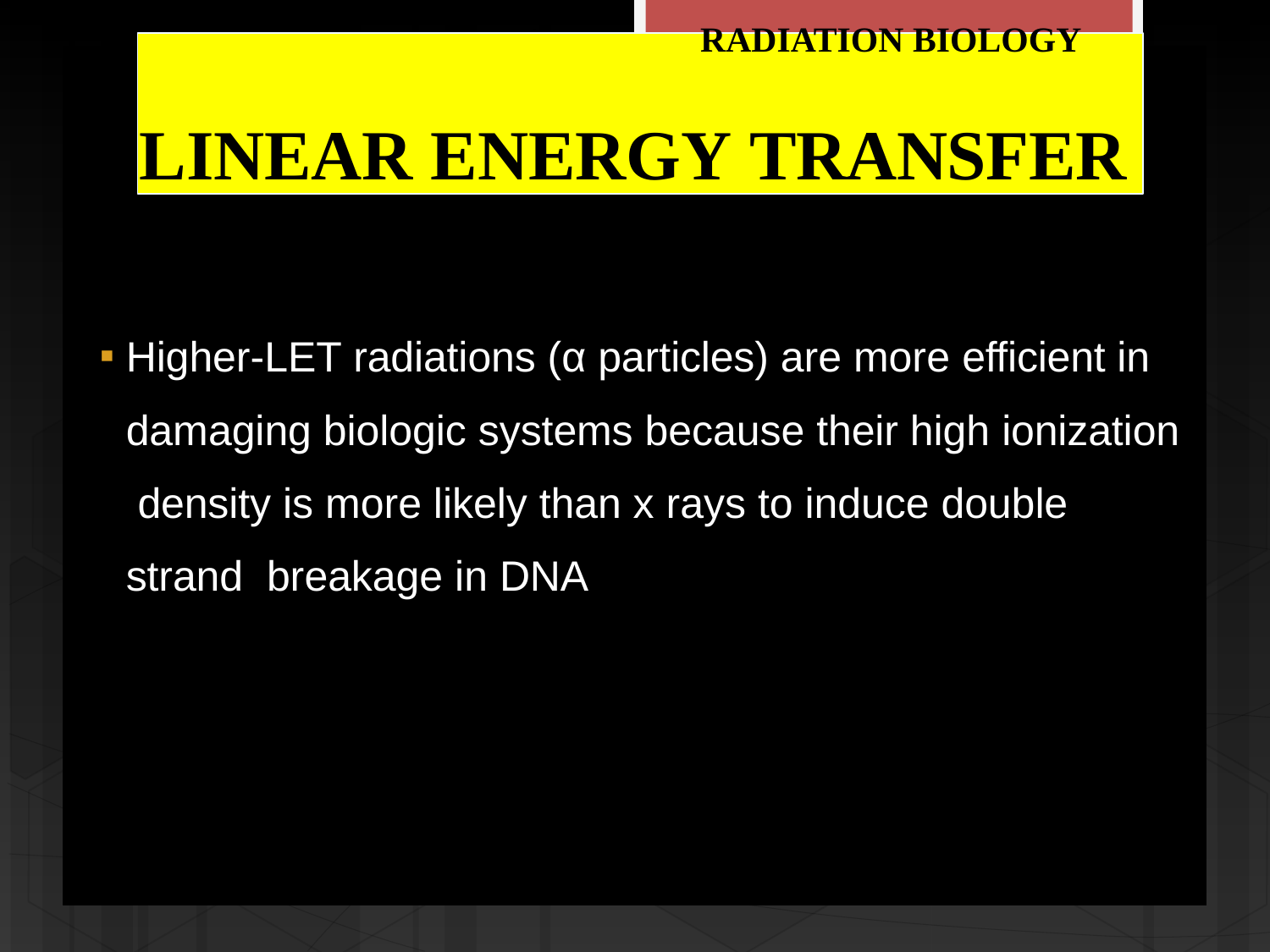

RADIATION BIOLOGY
# LINEAR ENERGY TRANSFER
Higher-LET radiations (α particles) are more efficient in  damaging biologic systems because their high ionization  density is more likely than x rays to induce double strand  breakage in DNA